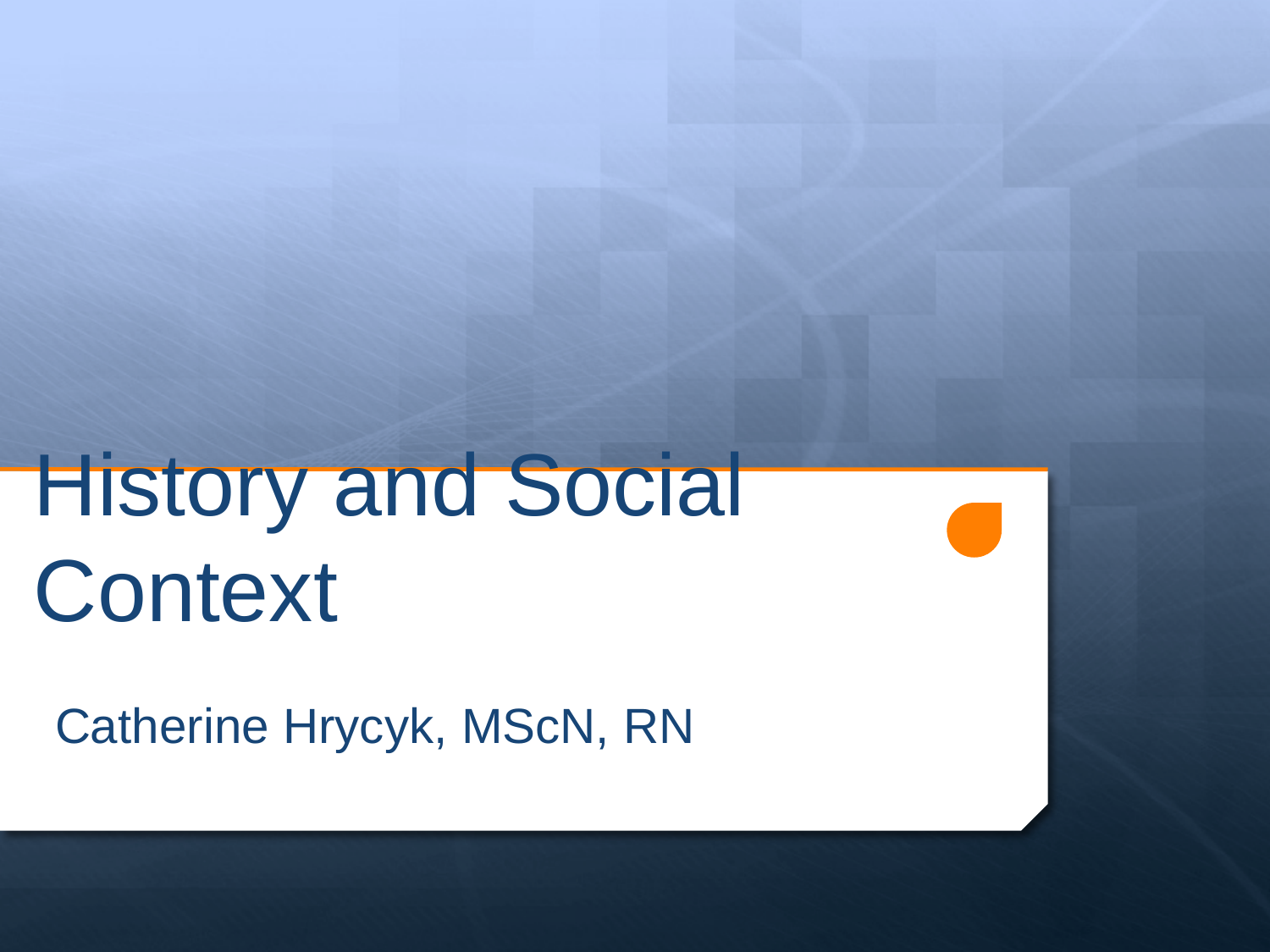

# History and Social Context
Catherine Hrycyk, MScN, RN